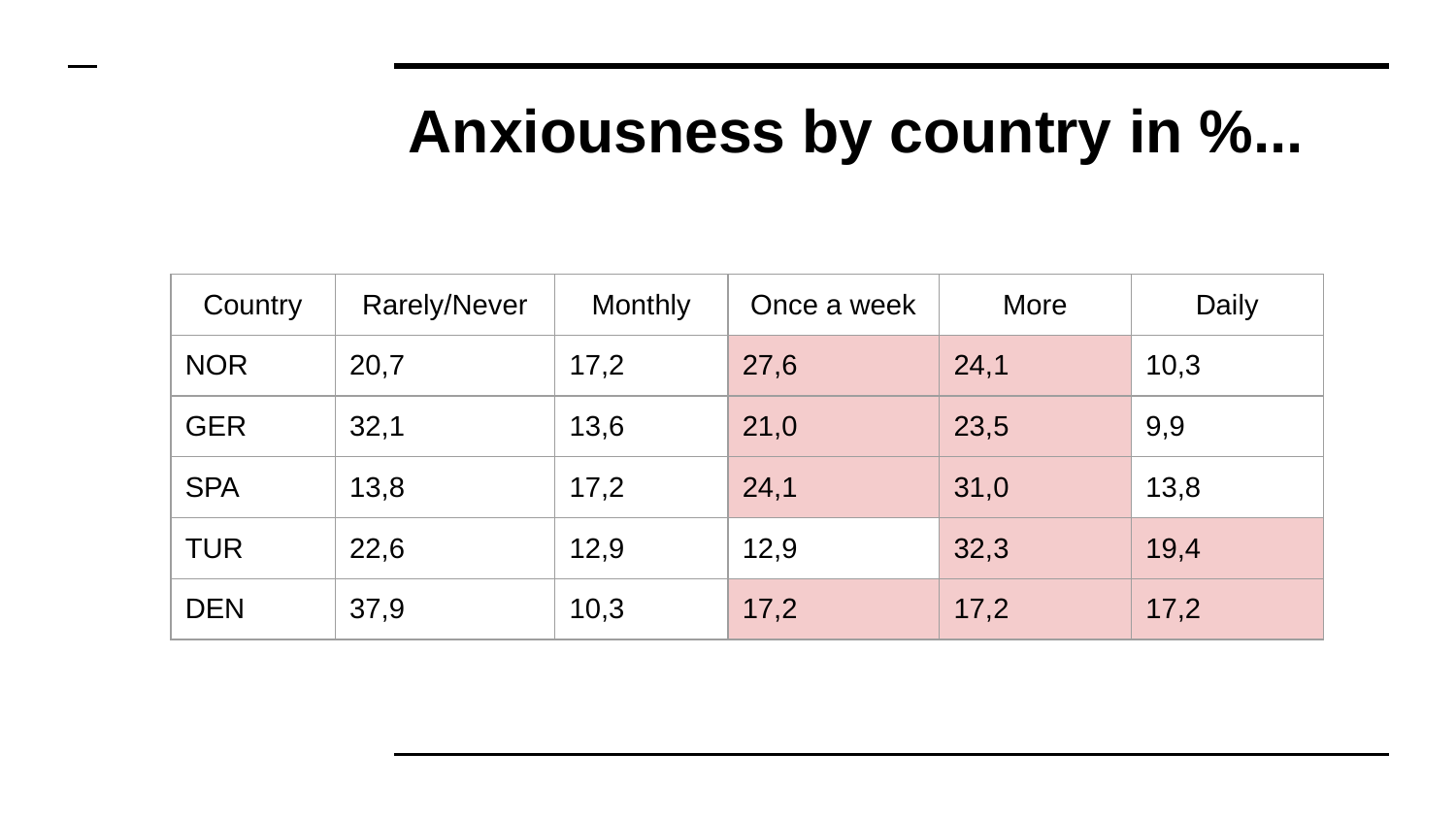

# Anxiousness by country in %...
| Country | Rarely/Never | Monthly | Once a week | More | Daily |
| --- | --- | --- | --- | --- | --- |
| NOR | 20,7 | 17,2 | 27,6 | 24,1 | 10,3 |
| GER | 32,1 | 13,6 | 21,0 | 23,5 | 9,9 |
| SPA | 13,8 | 17,2 | 24,1 | 31,0 | 13,8 |
| TUR | 22,6 | 12,9 | 12,9 | 32,3 | 19,4 |
| DEN | 37,9 | 10,3 | 17,2 | 17,2 | 17,2 |